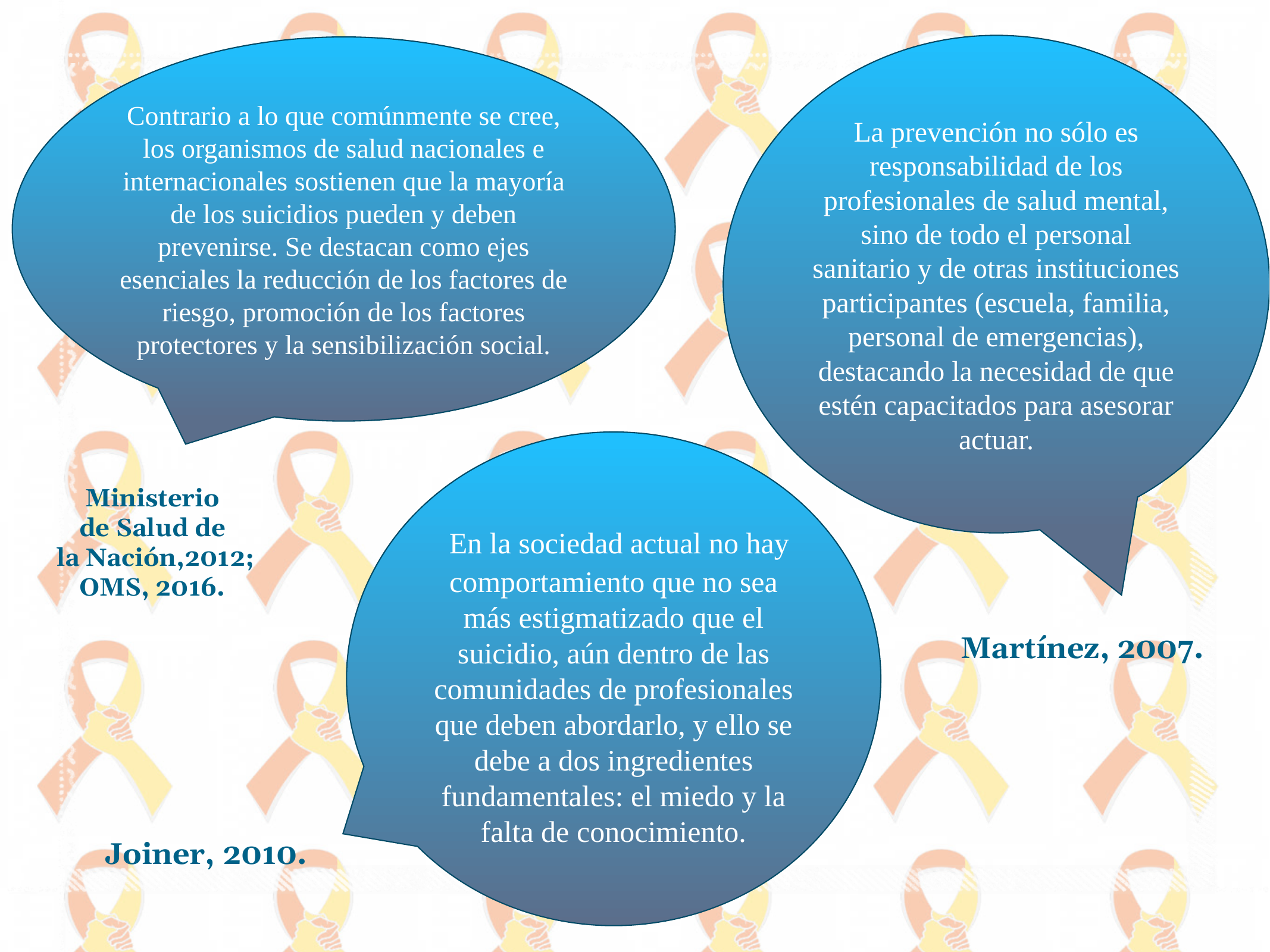

La prevención no sólo es responsabilidad de los profesionales de salud mental, sino de todo el personal sanitario y de otras instituciones participantes (escuela, familia, personal de emergencias), destacando la necesidad de que estén capacitados para asesorar actuar.
Contrario a lo que comúnmente se cree, los organismos de salud nacionales e internacionales sostienen que la mayoría de los suicidios pueden y deben prevenirse. Se destacan como ejes esenciales la reducción de los factores de riesgo, promoción de los factores protectores y la sensibilización social.
 En la sociedad actual no hay comportamiento que no sea más estigmatizado que el suicidio, aún dentro de las comunidades de profesionales que deben abordarlo, y ello se debe a dos ingredientes fundamentales: el miedo y la falta de conocimiento.
Ministerio
de Salud de
 la Nación,2012;
OMS, 2016.
Martínez, 2007.
Joiner, 2010.